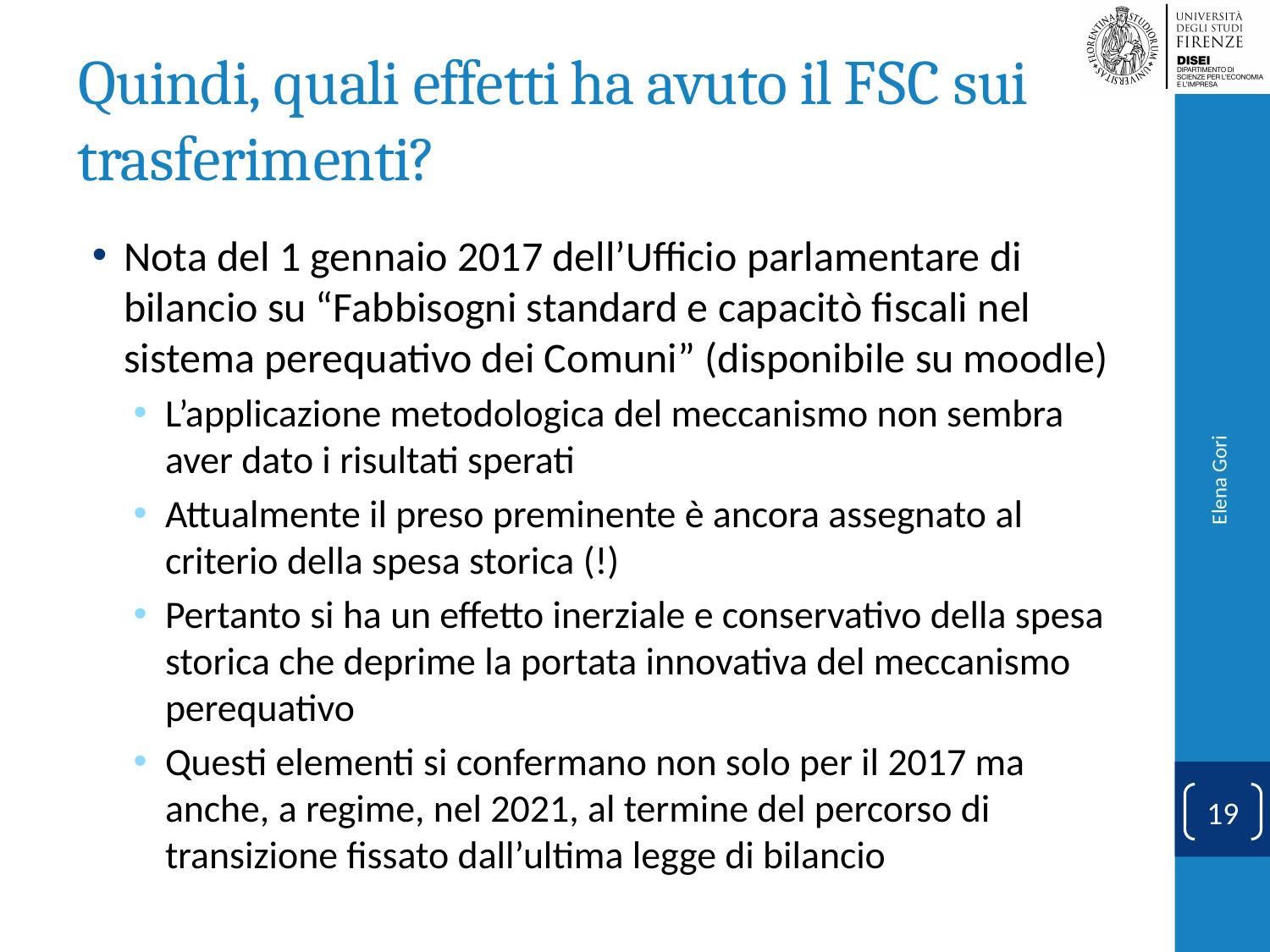

# Quindi, quali effetti ha avuto il FSC sui trasferimenti?
Nota del 1 gennaio 2017 dell’Ufficio parlamentare di bilancio su “Fabbisogni standard e capacitò fiscali nel sistema perequativo dei Comuni” (disponibile su moodle)
L’applicazione metodologica del meccanismo non sembra aver dato i risultati sperati
Attualmente il preso preminente è ancora assegnato al criterio della spesa storica (!)
Pertanto si ha un effetto inerziale e conservativo della spesa storica che deprime la portata innovativa del meccanismo perequativo
Questi elementi si confermano non solo per il 2017 ma anche, a regime, nel 2021, al termine del percorso di transizione fissato dall’ultima legge di bilancio
Elena Gori
19